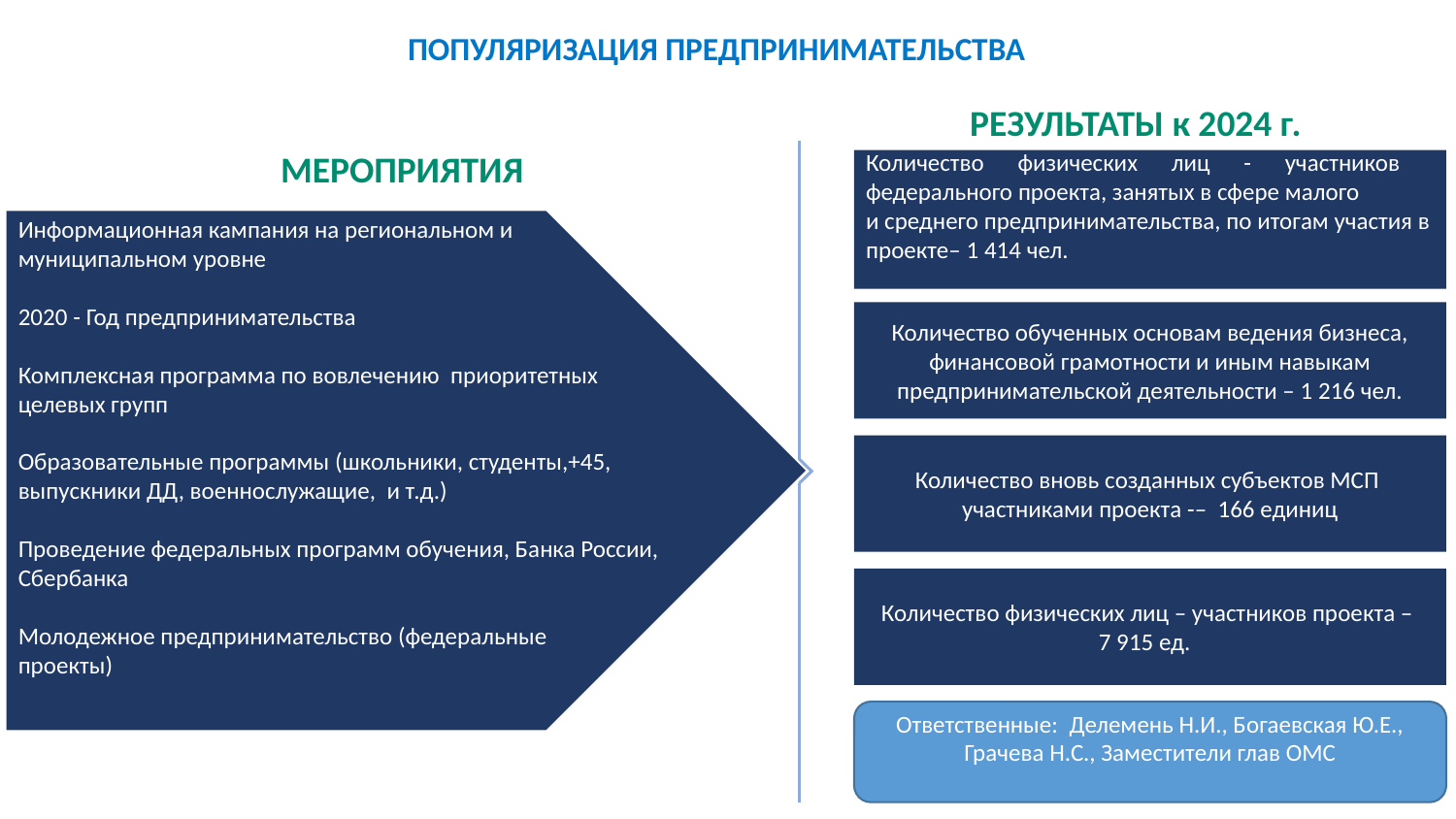

Популяризация предпринимательства

РЕЗУЛЬТАТЫ к 2024 г.
МЕРОПРИЯТИЯ
Количество физических лиц - участников  федерального проекта, занятых в сфере малого
и среднего предпринимательства, по итогам участия в
проекте– 1 414 чел.

Информационная кампания на региональном и муниципальном уровне

2020 - Год предпринимательства

Комплексная программа по вовлечению  приоритетных целевых групп

Образовательные программы (школьники, студенты,+45, выпускники ДД, военнослужащие,  и т.д.)

Проведение федеральных программ обучения, Банка России, Сбербанка

Молодежное предпринимательство (федеральные
проекты)

Количество обученных основам ведения бизнеса, финансовой грамотности и иным навыкам предпринимательской деятельности – 1 216 чел.
Количество вновь созданных субъектов МСП  участниками проекта -–  166 единиц
Количество физических лиц – участников проекта –
7 915 ед.
Ответственные:  Делемень Н.И., Богаевская Ю.Е., Грачева Н.С., Заместители глав ОМС